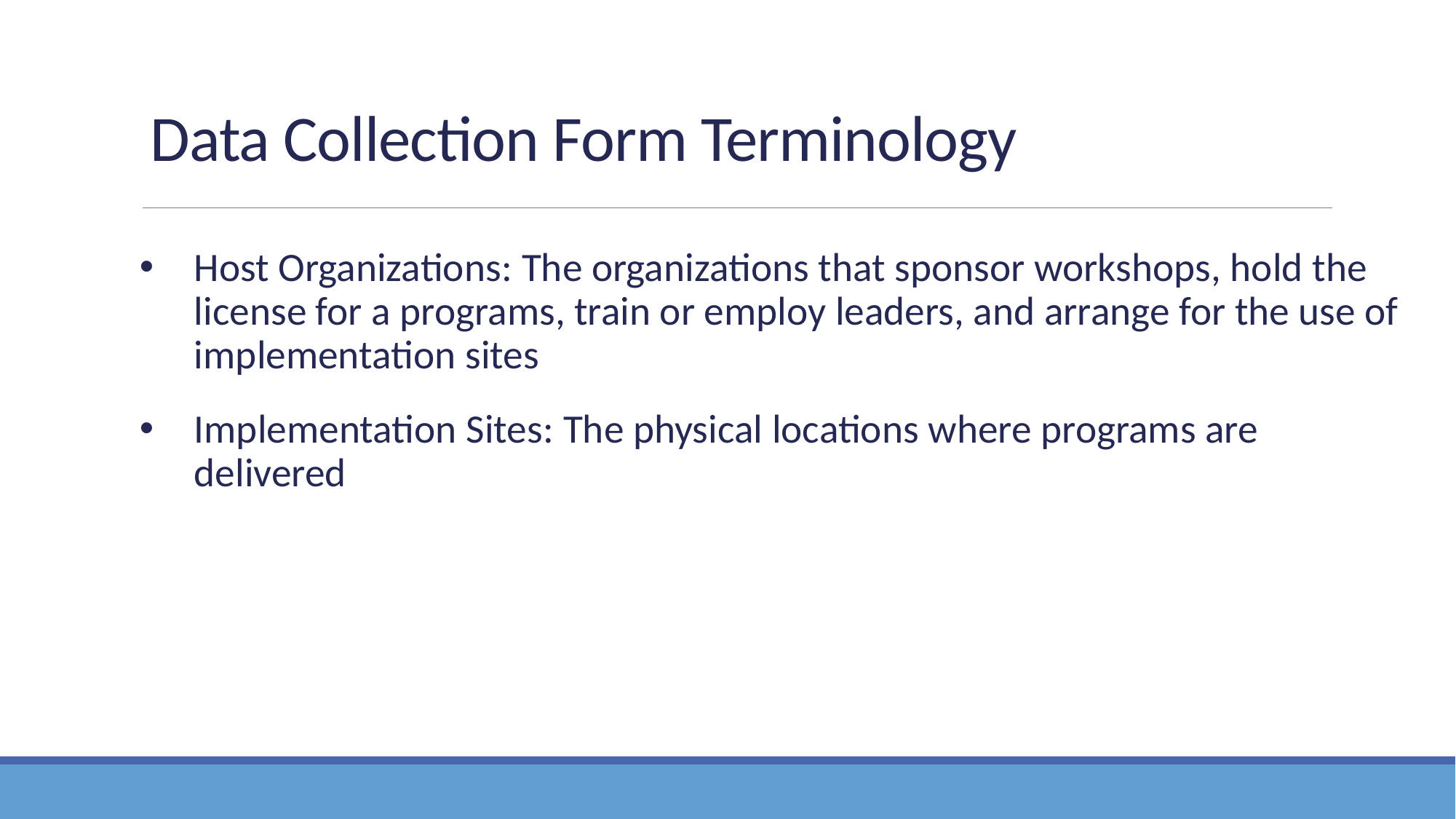

# Data Collection Form Terminology
Host Organizations: The organizations that sponsor workshops, hold the license for a programs, train or employ leaders, and arrange for the use of implementation sites
Implementation Sites: The physical locations where programs are delivered